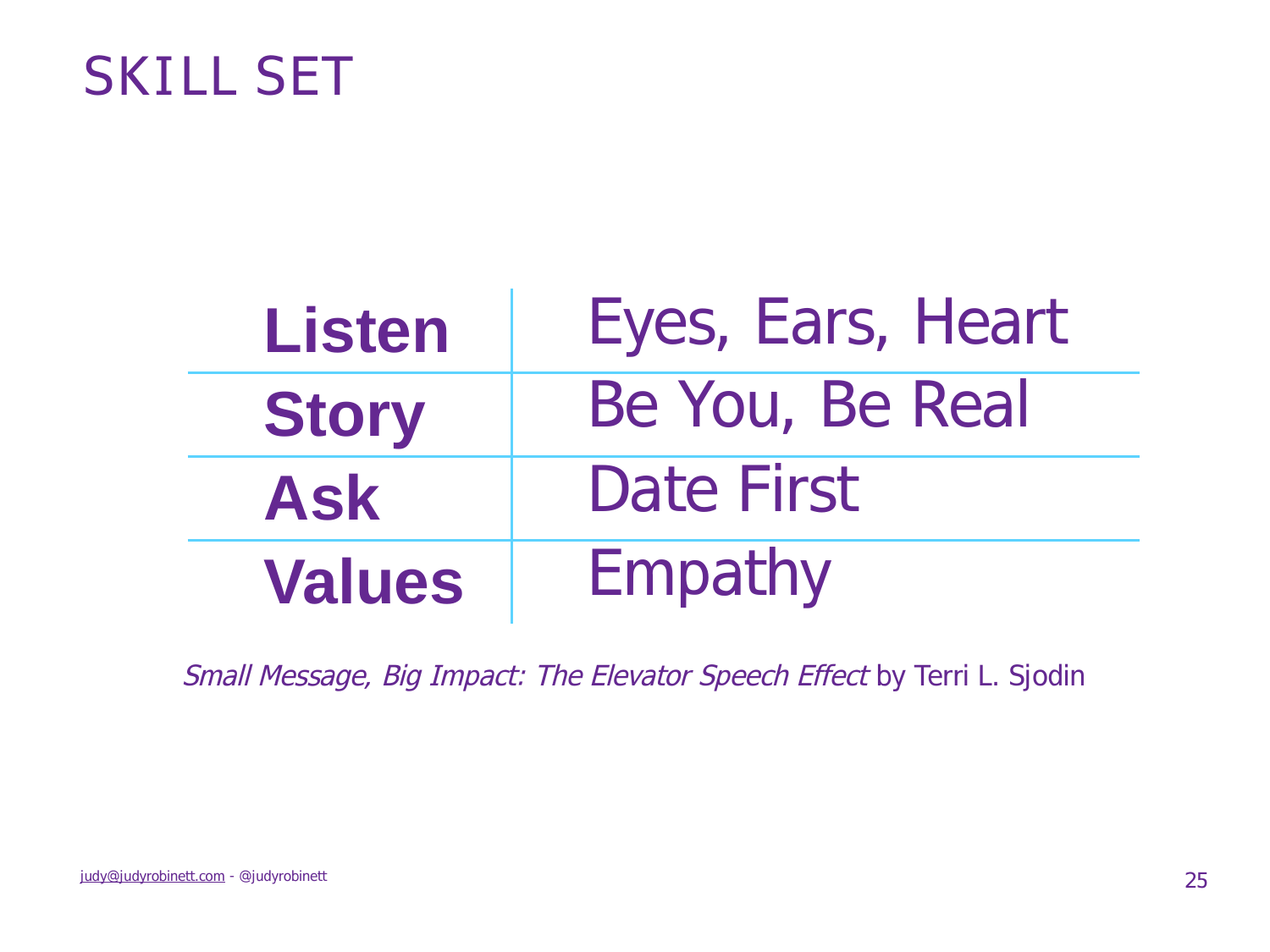

# SKILL SET
| Listen | Eyes, Ears, Heart |
| --- | --- |
| Story | Be You, Be Real |
| Ask | Date First |
| Values | Empathy |
Small Message, Big Impact: The Elevator Speech Effect by Terri L. Sjodin
25